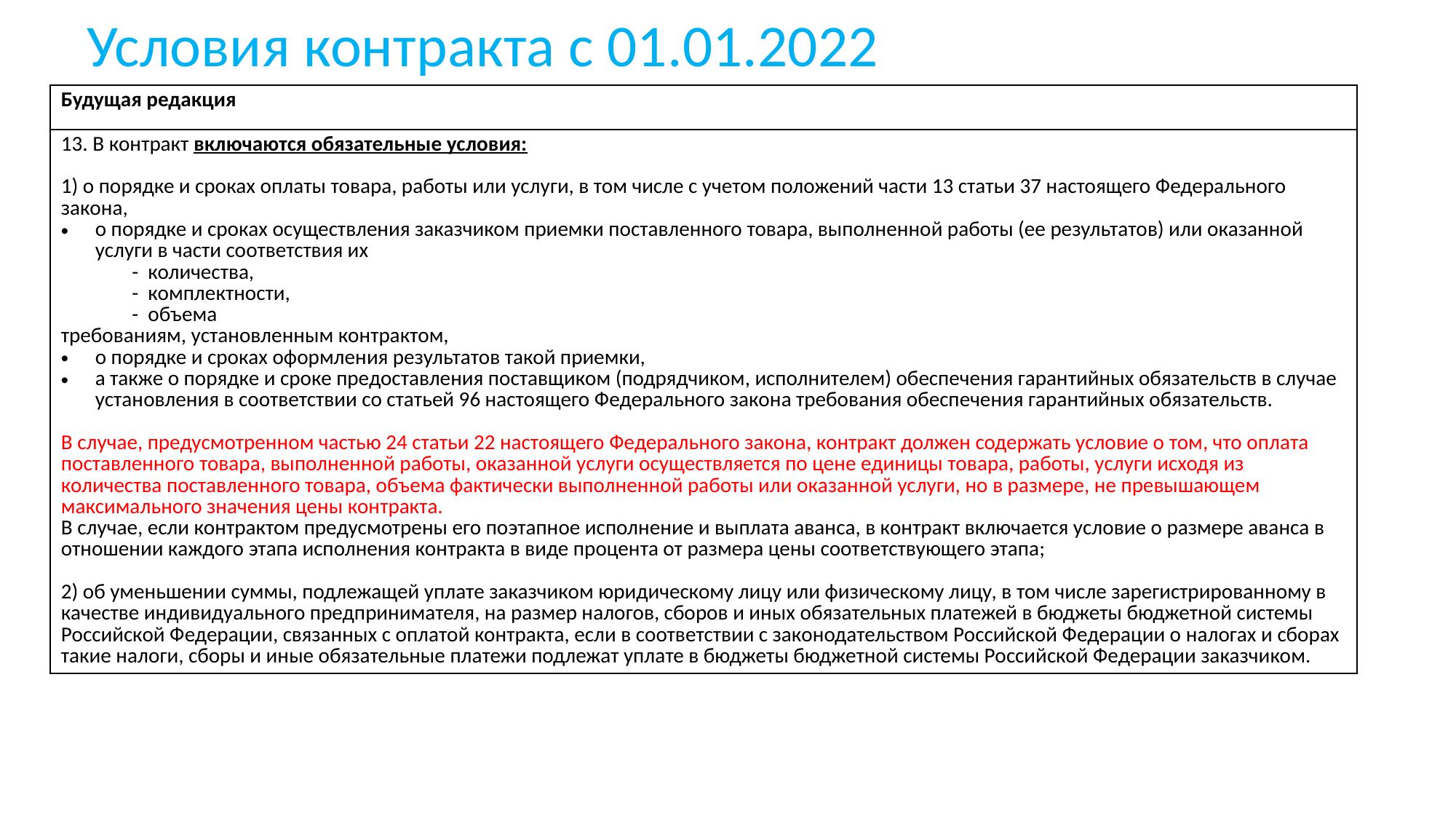

# Условия контракта с 01.01.2022
| Будущая редакция |
| --- |
| 13. В контракт включаются обязательные условия: 1) о порядке и сроках оплаты товара, работы или услуги, в том числе с учетом положений части 13 статьи 37 настоящего Федерального закона, о порядке и сроках осуществления заказчиком приемки поставленного товара, выполненной работы (ее результатов) или оказанной услуги в части соответствия их - количества, - комплектности, - объема требованиям, установленным контрактом, о порядке и сроках оформления результатов такой приемки, а также о порядке и сроке предоставления поставщиком (подрядчиком, исполнителем) обеспечения гарантийных обязательств в случае установления в соответствии со статьей 96 настоящего Федерального закона требования обеспечения гарантийных обязательств. В случае, предусмотренном частью 24 статьи 22 настоящего Федерального закона, контракт должен содержать условие о том, что оплата поставленного товара, выполненной работы, оказанной услуги осуществляется по цене единицы товара, работы, услуги исходя из количества поставленного товара, объема фактически выполненной работы или оказанной услуги, но в размере, не превышающем максимального значения цены контракта. В случае, если контрактом предусмотрены его поэтапное исполнение и выплата аванса, в контракт включается условие о размере аванса в отношении каждого этапа исполнения контракта в виде процента от размера цены соответствующего этапа; 2) об уменьшении суммы, подлежащей уплате заказчиком юридическому лицу или физическому лицу, в том числе зарегистрированному в качестве индивидуального предпринимателя, на размер налогов, сборов и иных обязательных платежей в бюджеты бюджетной системы Российской Федерации, связанных с оплатой контракта, если в соответствии с законодательством Российской Федерации о налогах и сборах такие налоги, сборы и иные обязательные платежи подлежат уплате в бюджеты бюджетной системы Российской Федерации заказчиком. |